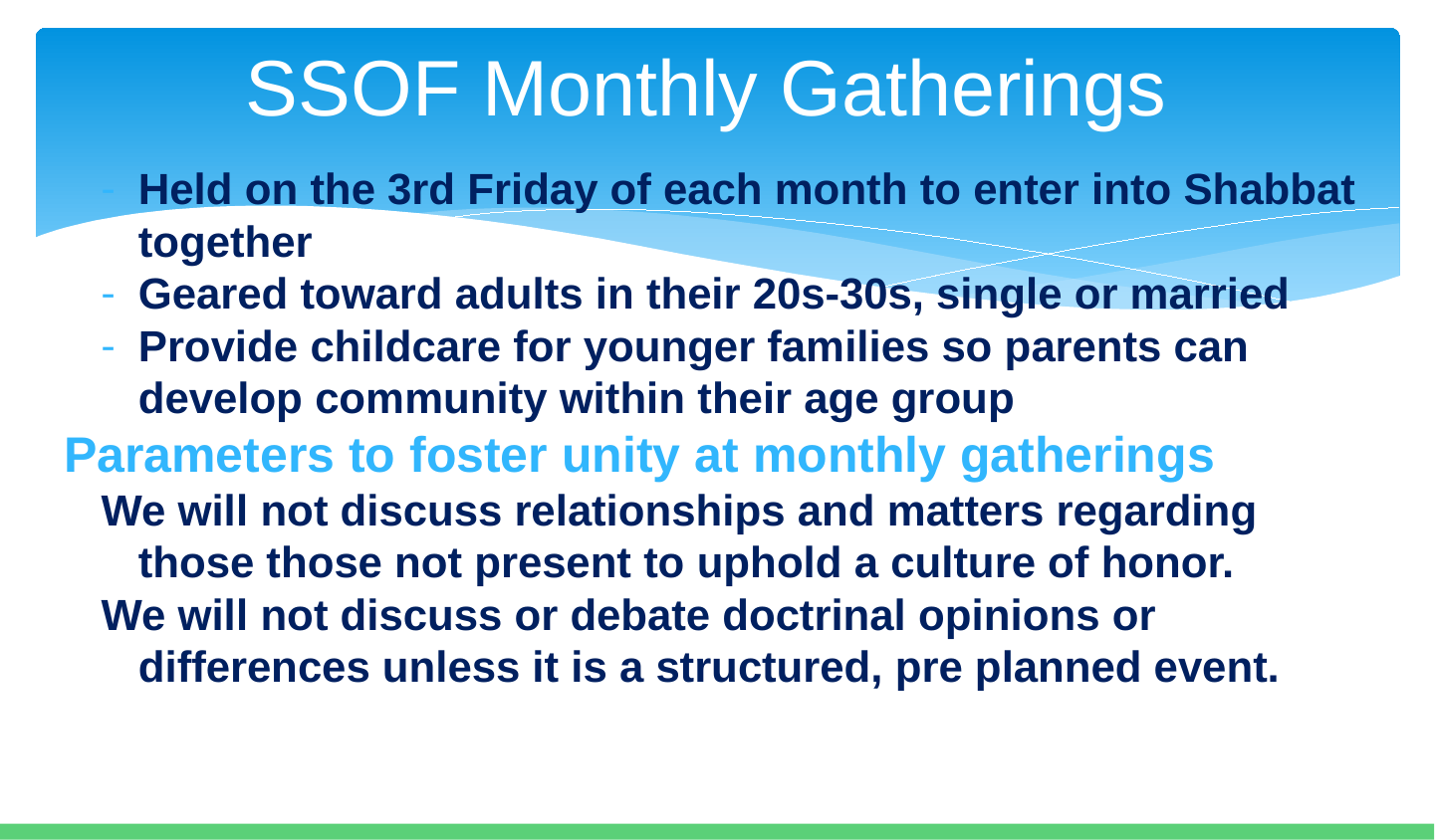

# SSOF Monthly Gatherings
Held on the 3rd Friday of each month to enter into Shabbat together
Geared toward adults in their 20s-30s, single or married
Provide childcare for younger families so parents can develop community within their age group
Parameters to foster unity at monthly gatherings
We will not discuss relationships and matters regarding those those not present to uphold a culture of honor.
We will not discuss or debate doctrinal opinions or differences unless it is a structured, pre planned event.